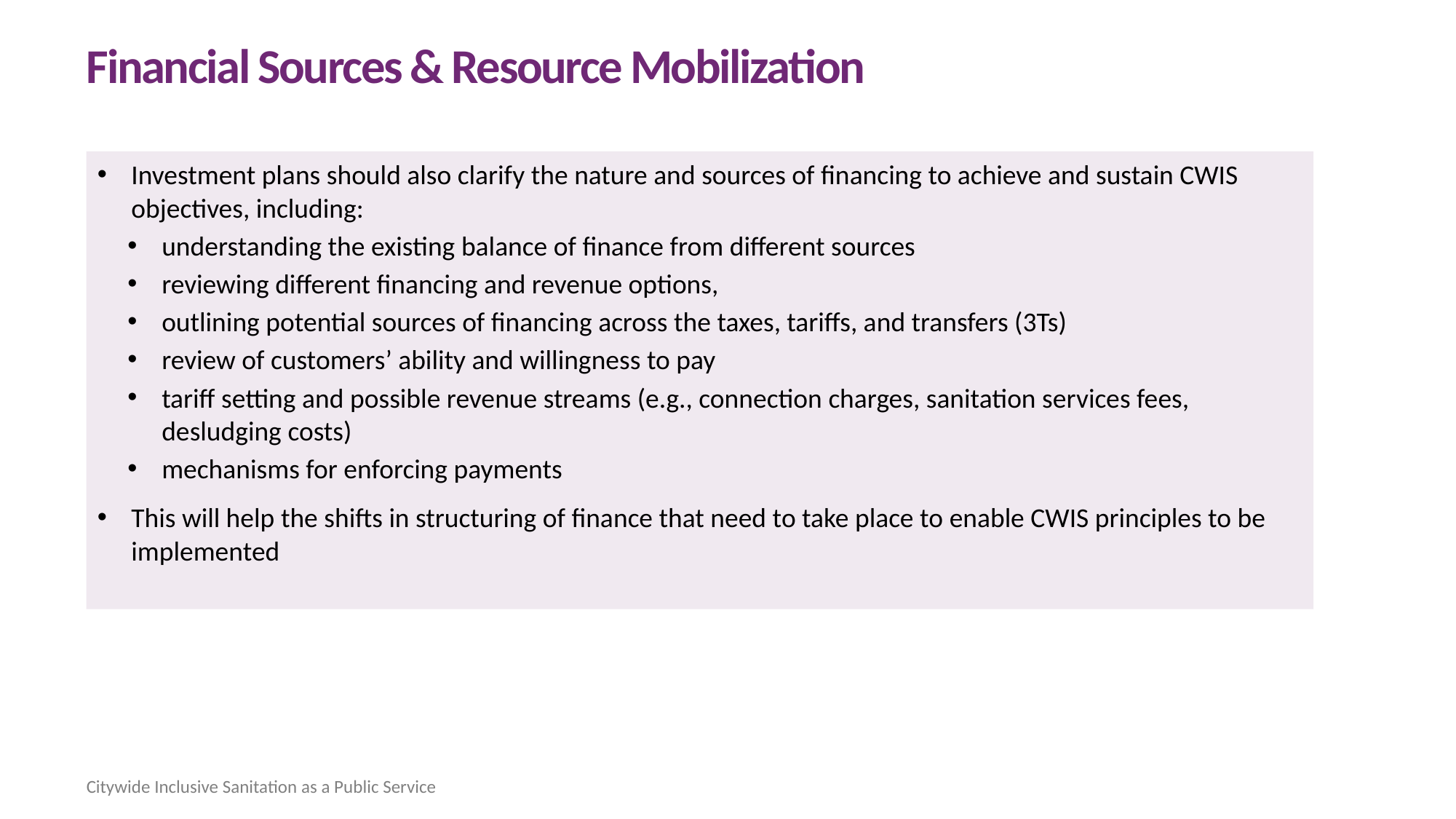

Financial Sources & Resource Mobilization
Investment plans should also clarify the nature and sources of financing to achieve and sustain CWIS objectives, including:
understanding the existing balance of finance from different sources
reviewing different financing and revenue options,
outlining potential sources of financing across the taxes, tariffs, and transfers (3Ts)
review of customers’ ability and willingness to pay
tariff setting and possible revenue streams (e.g., connection charges, sanitation services fees, desludging costs)
mechanisms for enforcing payments
This will help the shifts in structuring of finance that need to take place to enable CWIS principles to be implemented